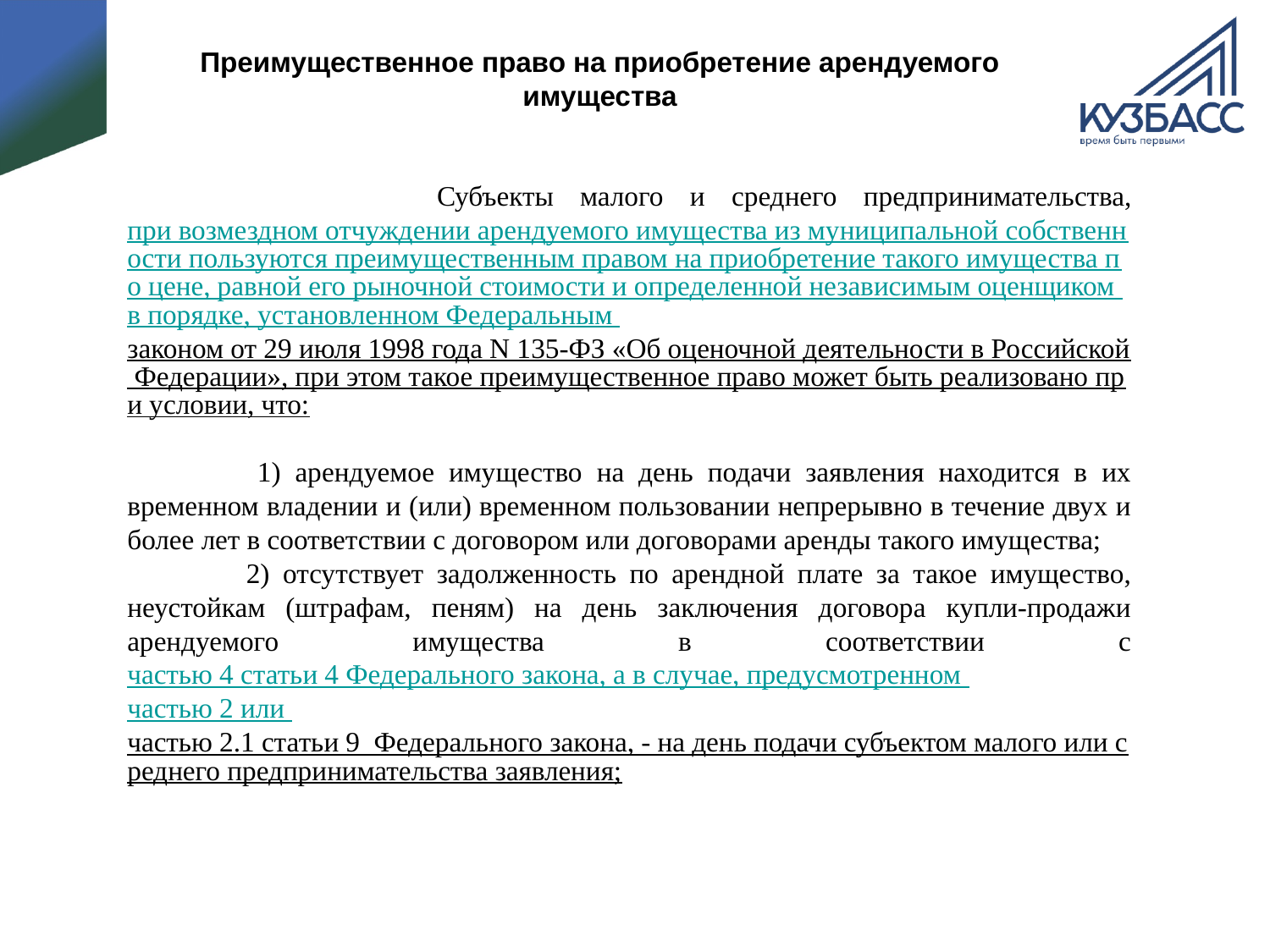

# Преимущественное право на приобретение арендуемого имущества

            Субъекты малого и среднего предпринимательства, при возмездном отчуждении арендуемого имущества из муниципальной собственности пользуются преимущественным правом на приобретение такого имущества по цене, равной его рыночной стоимости и определенной независимым оценщиком в порядке, установленном Федеральным законом от 29 июля 1998 года N 135-ФЗ «Об оценочной деятельности в Российской Федерации», при этом такое преимущественное право может быть реализовано при условии, что:
         1) арендуемое имущество на день подачи заявления находится в их временном владении и (или) временном пользовании непрерывно в течение двух и более лет в соответствии с договором или договорами аренды такого имущества;
         2) отсутствует задолженность по арендной плате за такое имущество, неустойкам (штрафам, пеням) на день заключения договора купли-продажи арендуемого имущества в соответствии с частью 4 статьи 4 Федерального закона, а в случае, предусмотренном частью 2 или частью 2.1 статьи 9  Федерального закона, - на день подачи субъектом малого или среднего предпринимательства заявления;